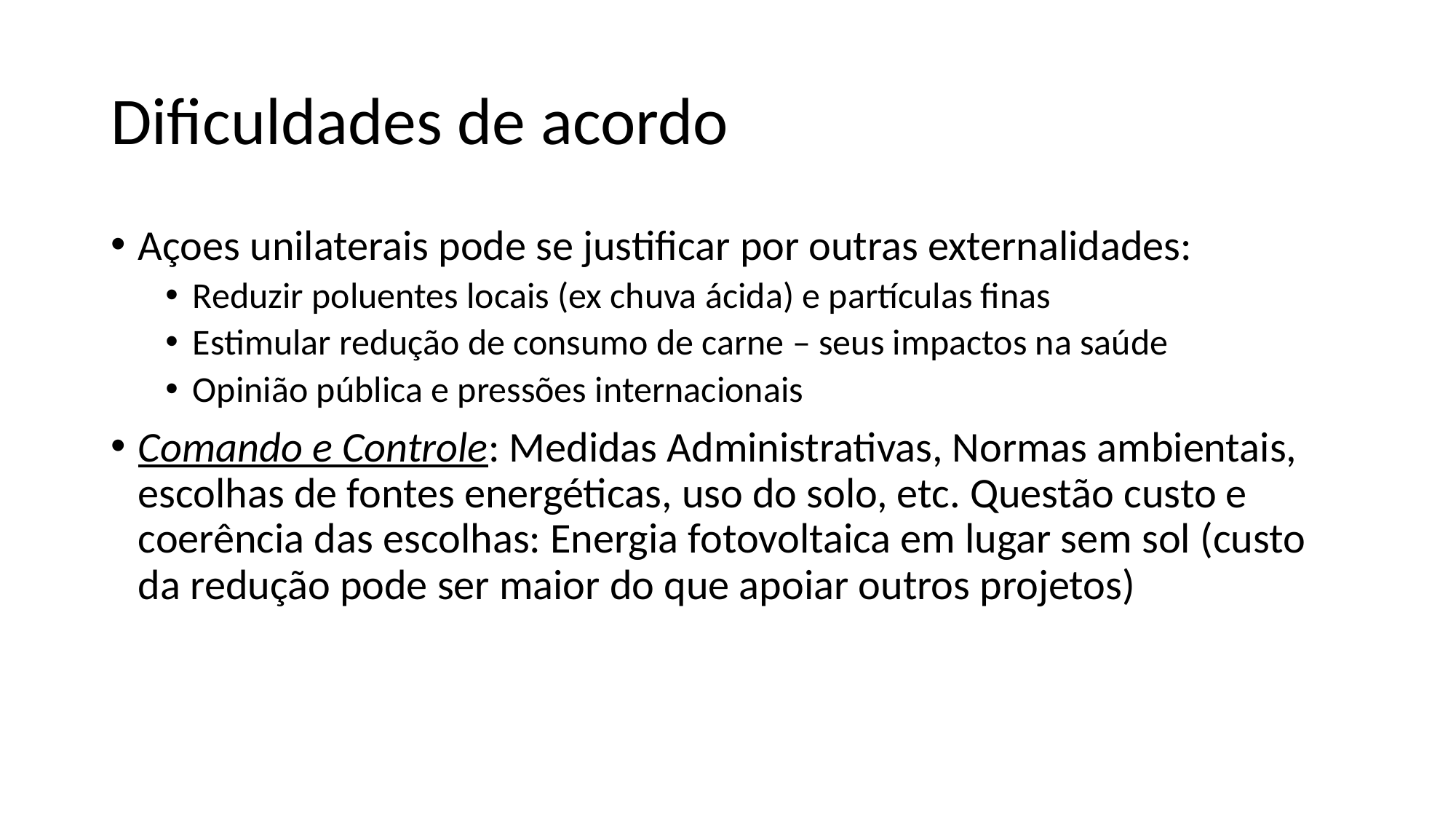

# Dificuldades de acordo
Açoes unilaterais pode se justificar por outras externalidades:
Reduzir poluentes locais (ex chuva ácida) e partículas finas
Estimular redução de consumo de carne – seus impactos na saúde
Opinião pública e pressões internacionais
Comando e Controle: Medidas Administrativas, Normas ambientais, escolhas de fontes energéticas, uso do solo, etc. Questão custo e coerência das escolhas: Energia fotovoltaica em lugar sem sol (custo da redução pode ser maior do que apoiar outros projetos)